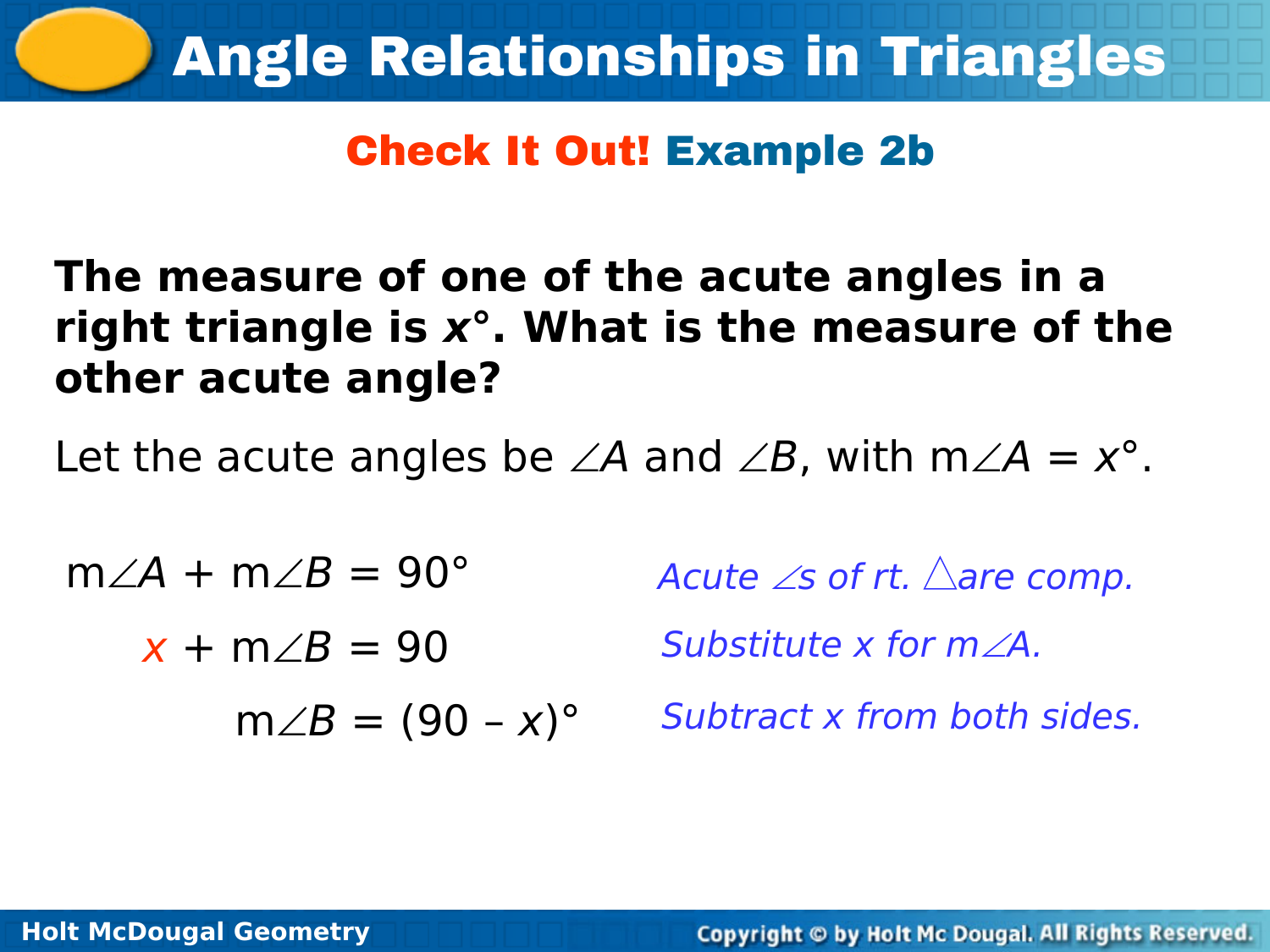

Check It Out! Example 2b
The measure of one of the acute angles in a right triangle is x°. What is the measure of the other acute angle?
Let the acute angles be ∠A and ∠B, with m∠A = x°.
m∠A + m∠B = 90°
Acute ∠s of rt.    are comp.

x + m∠B = 90
Substitute x for m∠A.
m∠B = (90 – x)°
Subtract x from both sides.